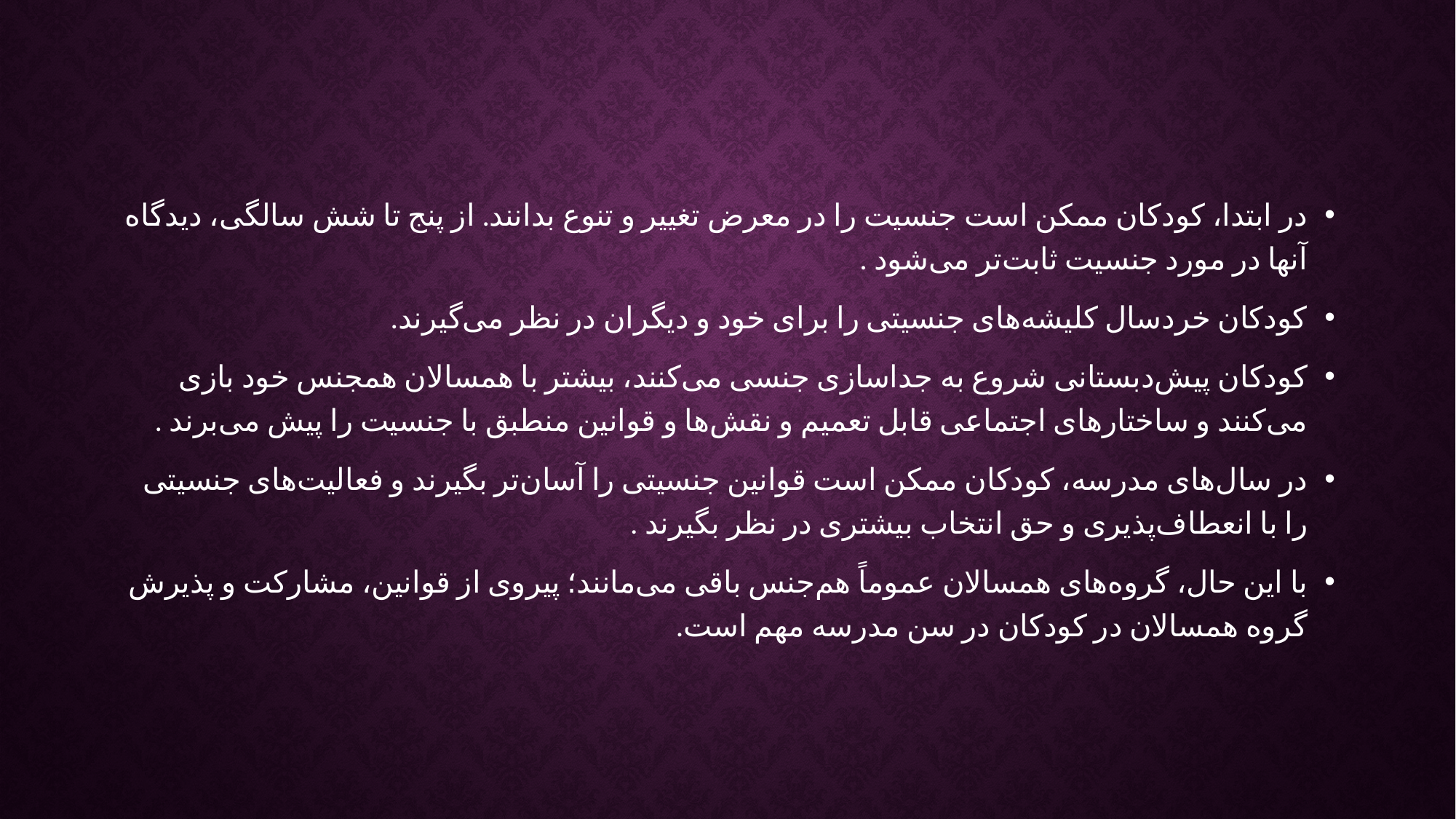

در ابتدا، کودکان ممکن است جنسیت را در معرض تغییر و تنوع بدانند. از پنج تا شش سالگی، دیدگاه آنها در مورد جنسیت ثابت‌تر می‌شود .
کودکان خردسال کلیشه‌های جنسیتی را برای خود و دیگران در نظر می‌گیرند.
کودکان پیش‌دبستانی شروع به جداسازی جنسی می‌کنند، بیشتر با همسالان همجنس خود بازی می‌کنند و ساختارهای اجتماعی قابل تعمیم و نقش‌ها و قوانین منطبق با جنسیت را پیش می‌برند .
در سال‌های مدرسه، کودکان ممکن است قوانین جنسیتی را آسان‌تر بگیرند و فعالیت‌های جنسیتی را با انعطاف‌پذیری و حق انتخاب بیشتری در نظر بگیرند .
با این حال، گروه‌های همسالان عموماً هم‌جنس باقی می‌مانند؛ پیروی از قوانین، مشارکت و پذیرش گروه همسالان در کودکان در سن مدرسه مهم است.